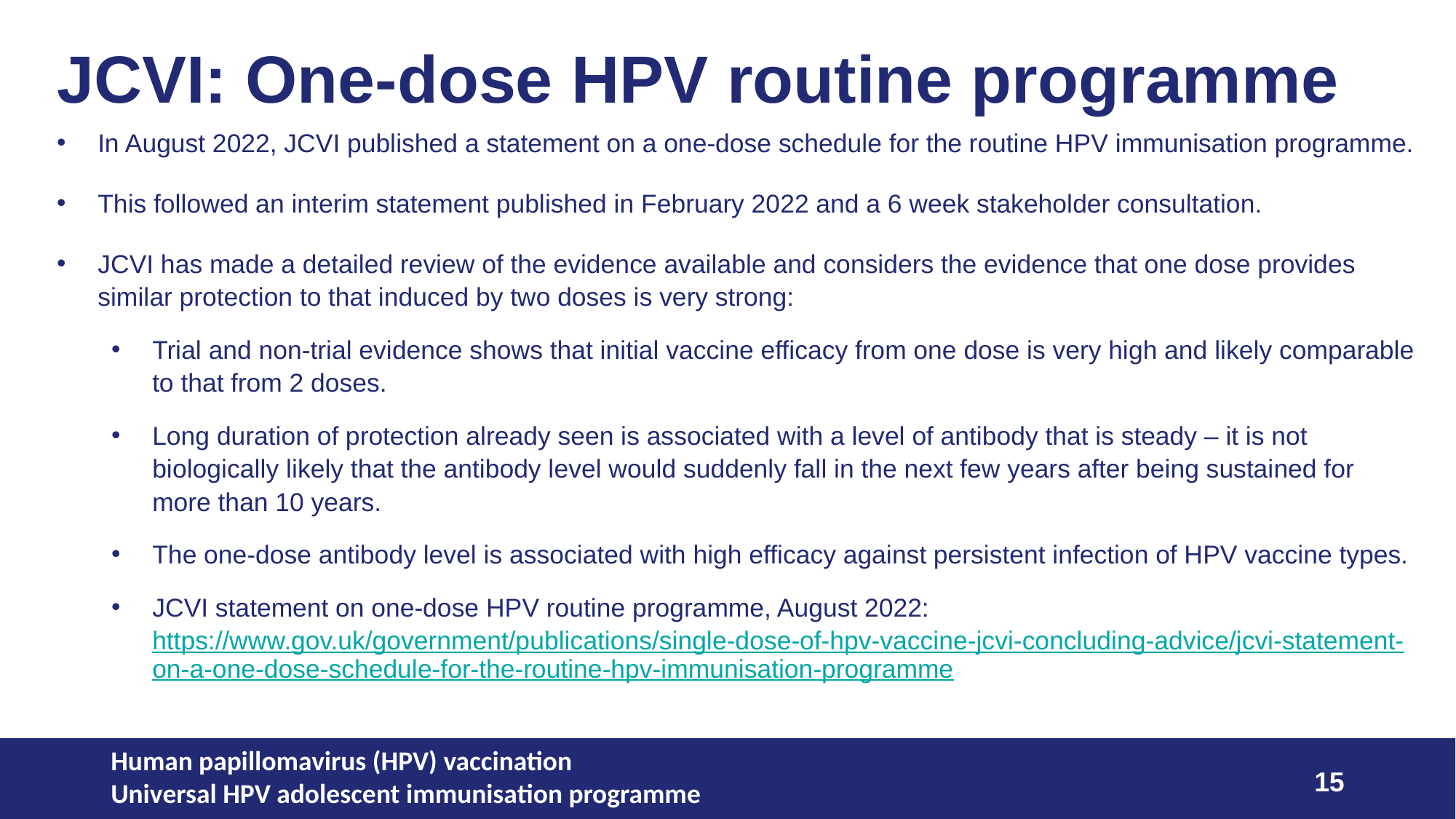

# JCVI: One-dose HPV routine programme
In August 2022, JCVI published a statement on a one-dose schedule for the routine HPV immunisation programme.
This followed an interim statement published in February 2022 and a 6 week stakeholder consultation.
JCVI has made a detailed review of the evidence available and considers the evidence that one dose provides similar protection to that induced by two doses is very strong:
Trial and non-trial evidence shows that initial vaccine efficacy from one dose is very high and likely comparable to that from 2 doses.
Long duration of protection already seen is associated with a level of antibody that is steady – it is not biologically likely that the antibody level would suddenly fall in the next few years after being sustained for more than 10 years.
The one-dose antibody level is associated with high efficacy against persistent infection of HPV vaccine types.
JCVI statement on one-dose HPV routine programme, August 2022: https://www.gov.uk/government/publications/single-dose-of-hpv-vaccine-jcvi-concluding-advice/jcvi-statement-on-a-one-dose-schedule-for-the-routine-hpv-immunisation-programme

Human papillomavirus (HPV) vaccination
Universal HPV adolescent immunisation programme

15